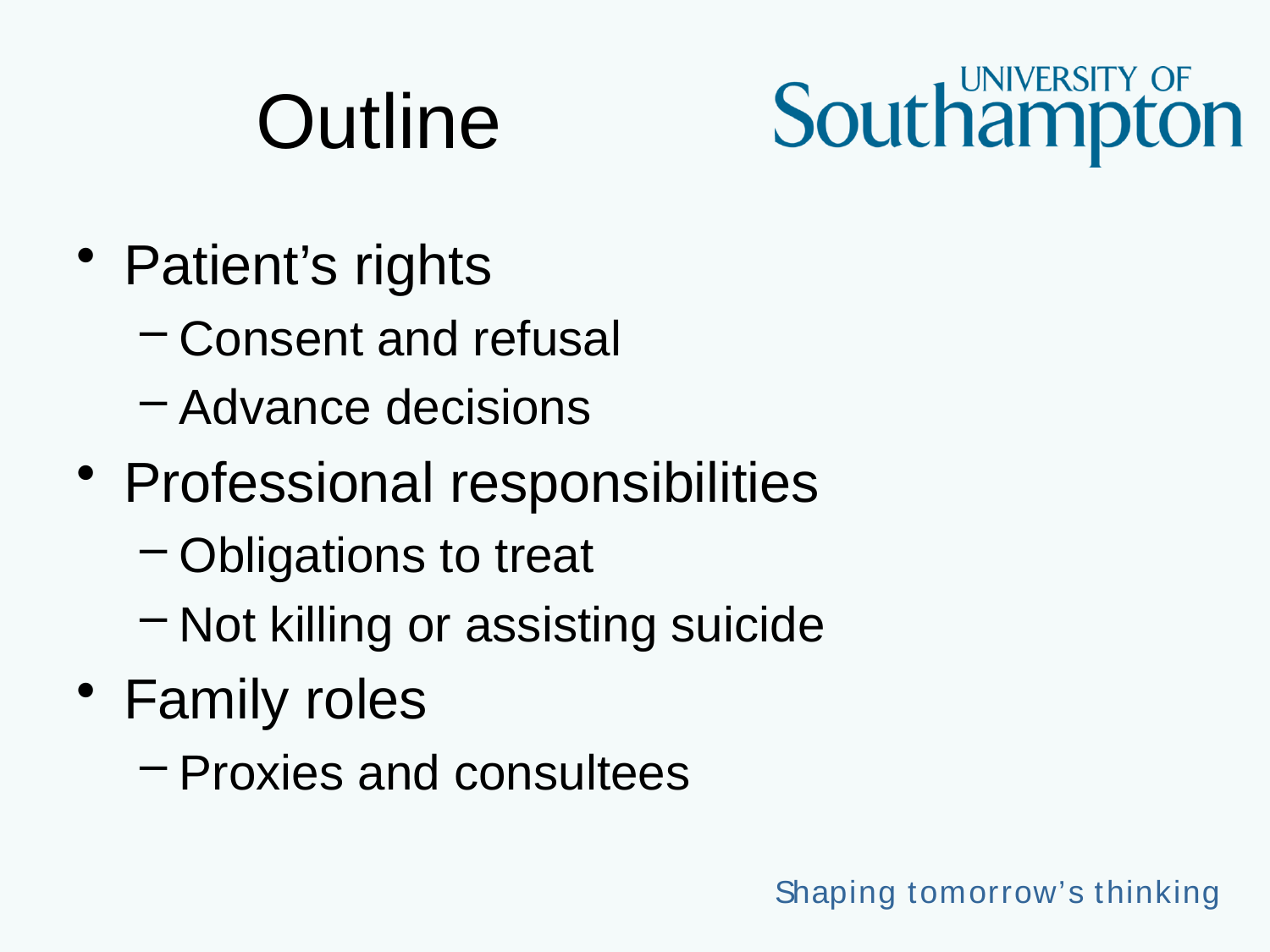

# Outline
Patient’s rights
Consent and refusal
Advance decisions
Professional responsibilities
Obligations to treat
Not killing or assisting suicide
Family roles
Proxies and consultees